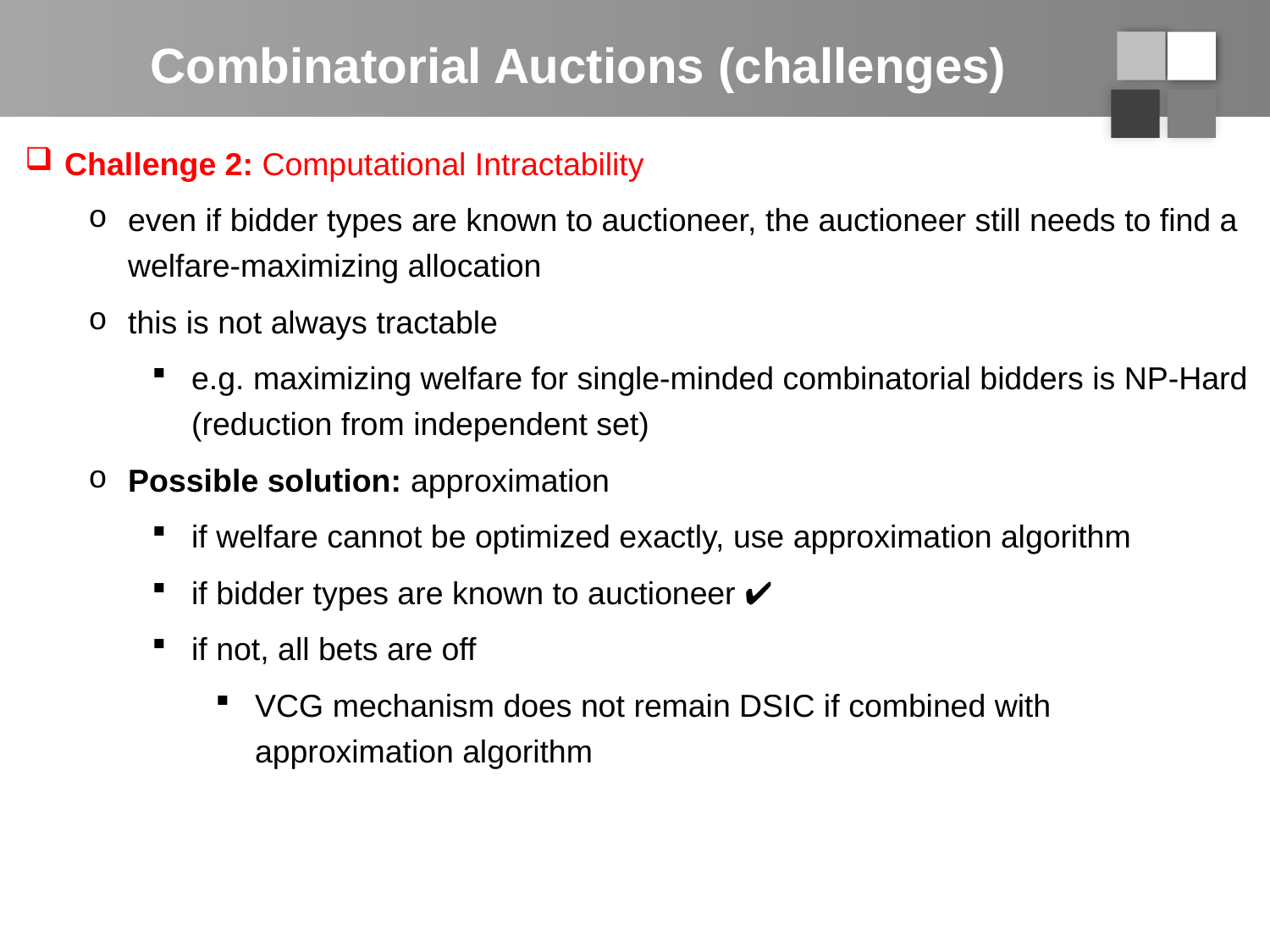

# Combinatorial Auctions (challenges)

Challenge 2: Computational Intractability
even if bidder types are known to auctioneer, the auctioneer still needs to find a welfare-maximizing allocation
this is not always tractable
e.g. maximizing welfare for single-minded combinatorial bidders is NP-Hard (reduction from independent set)
Possible solution: approximation
if welfare cannot be optimized exactly, use approximation algorithm
if bidder types are known to auctioneer ✔
if not, all bets are off
VCG mechanism does not remain DSIC if combined with approximation algorithm